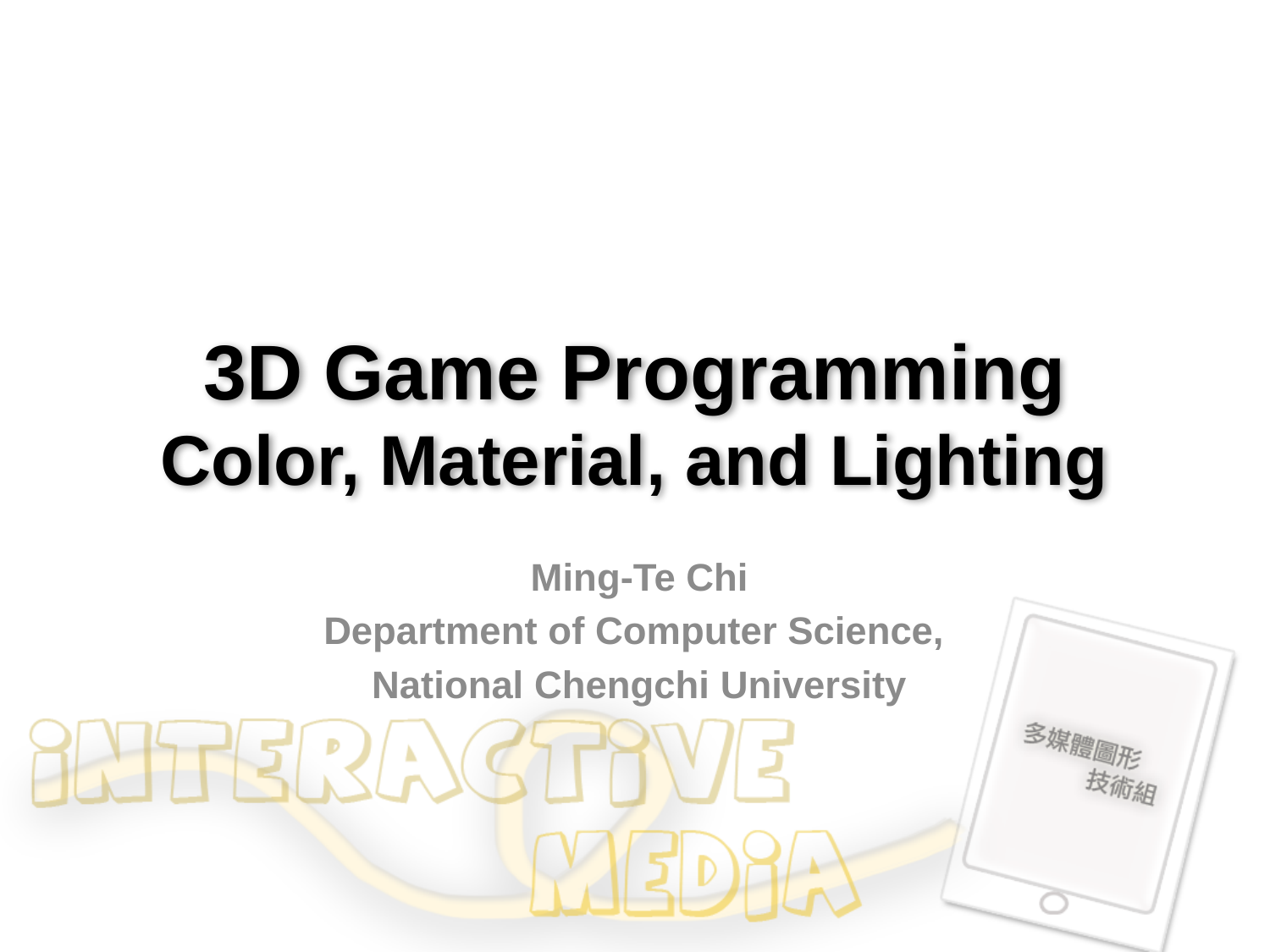

# 3D Game Programming Color, Material, and Lighting
Ming-Te Chi
Department of Computer Science,
National Chengchi University